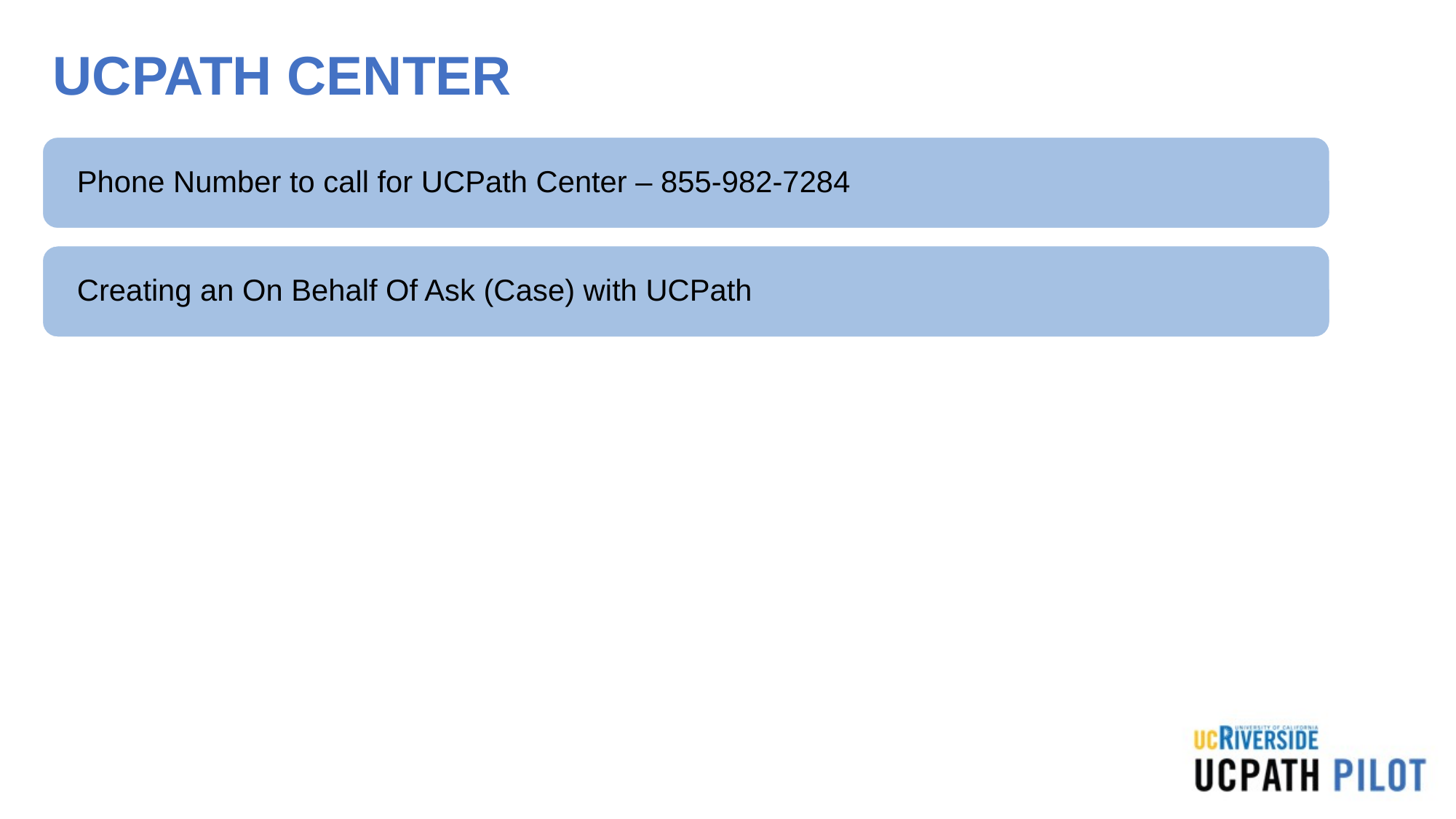

# UCPATH CENTER
  Phone Number to call for UCPath Center – 855-982-7284

  Creating an On Behalf Of Ask (Case) with UCPath